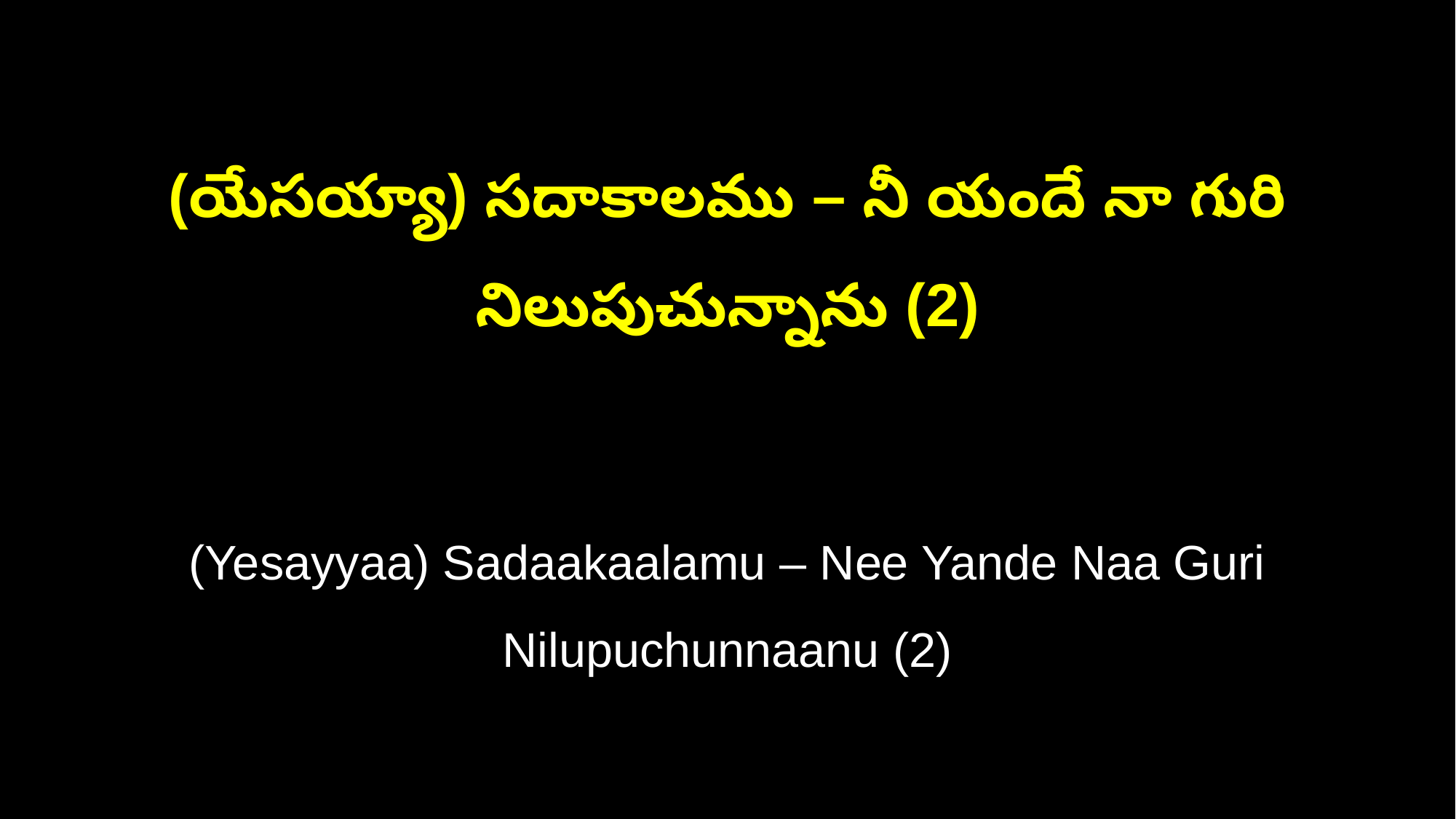

(యేసయ్యా) సదాకాలము – నీ యందే నా గురి
నిలుపుచున్నాను (2)
(Yesayyaa) Sadaakaalamu – Nee Yande Naa Guri
Nilupuchunnaanu (2)